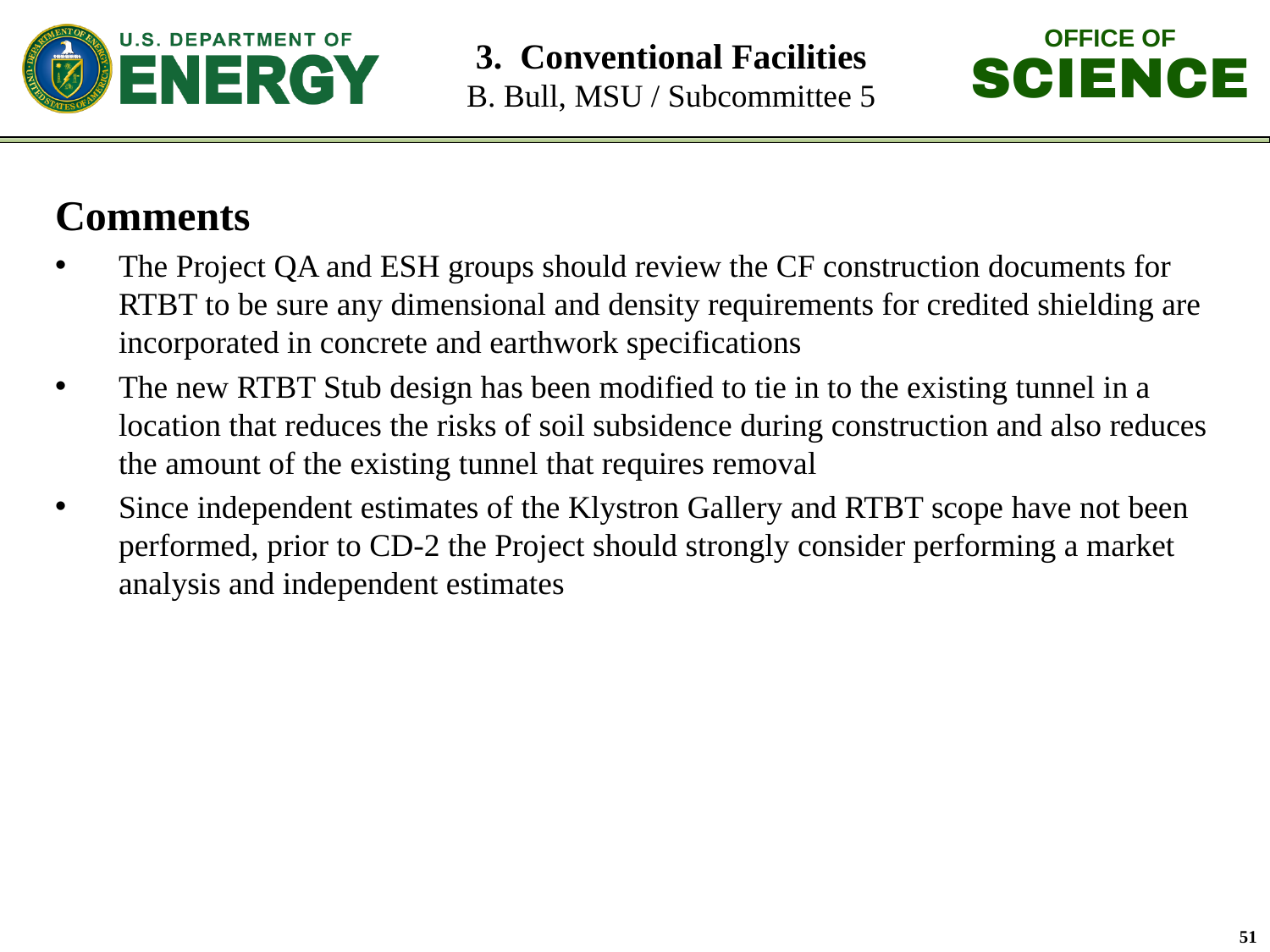

# 3.  Conventional Facilities B. Bull, MSU / Subcommittee 5

Comments
The Project QA and ESH groups should review the CF construction documents for RTBT to be sure any dimensional and density requirements for credited shielding are incorporated in concrete and earthwork specifications
The new RTBT Stub design has been modified to tie in to the existing tunnel in a location that reduces the risks of soil subsidence during construction and also reduces the amount of the existing tunnel that requires removal
Since independent estimates of the Klystron Gallery and RTBT scope have not been performed, prior to CD-2 the Project should strongly consider performing a market analysis and independent estimates

51